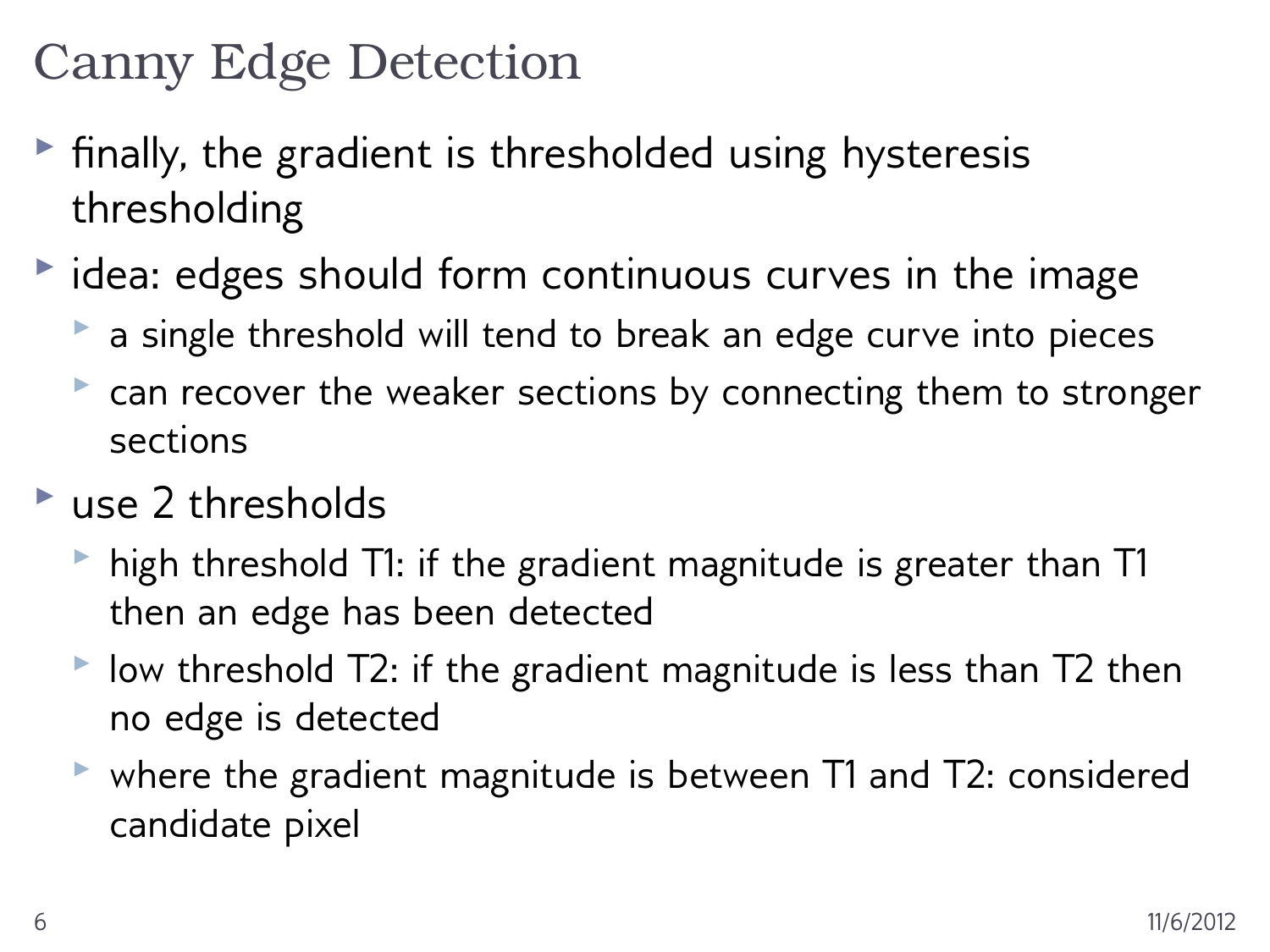

# Canny Edge Detection
finally, the gradient is thresholded using hysteresis thresholding
idea: edges should form continuous curves in the image
a single threshold will tend to break an edge curve into pieces
can recover the weaker sections by connecting them to stronger sections
use 2 thresholds
high threshold T1: if the gradient magnitude is greater than T1 then an edge has been detected
low threshold T2: if the gradient magnitude is less than T2 then no edge is detected
where the gradient magnitude is between T1 and T2: considered candidate pixel
6

11/6/2012